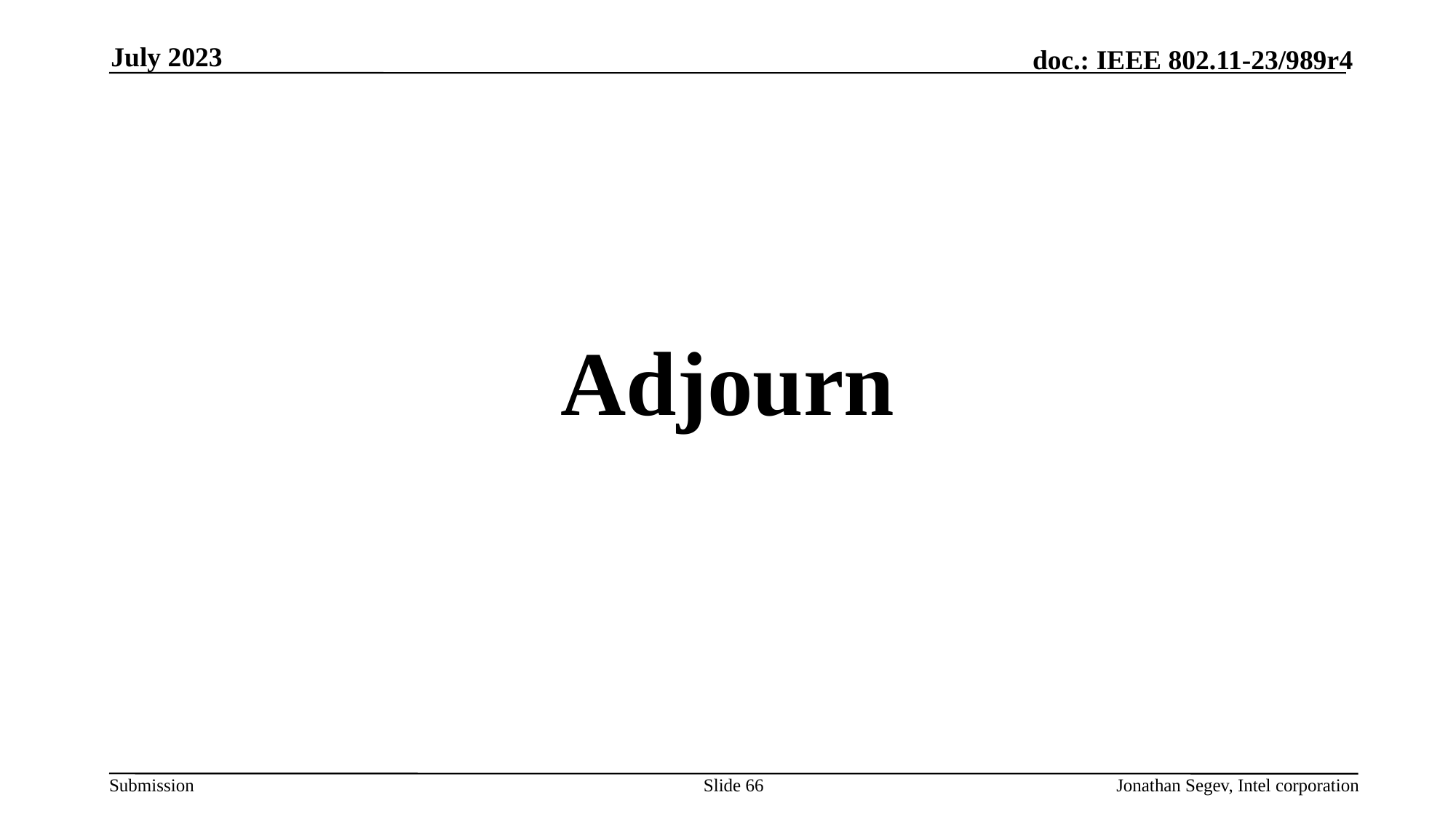

July 2023
#

Adjourn
Slide 66
Jonathan Segev, Intel corporation